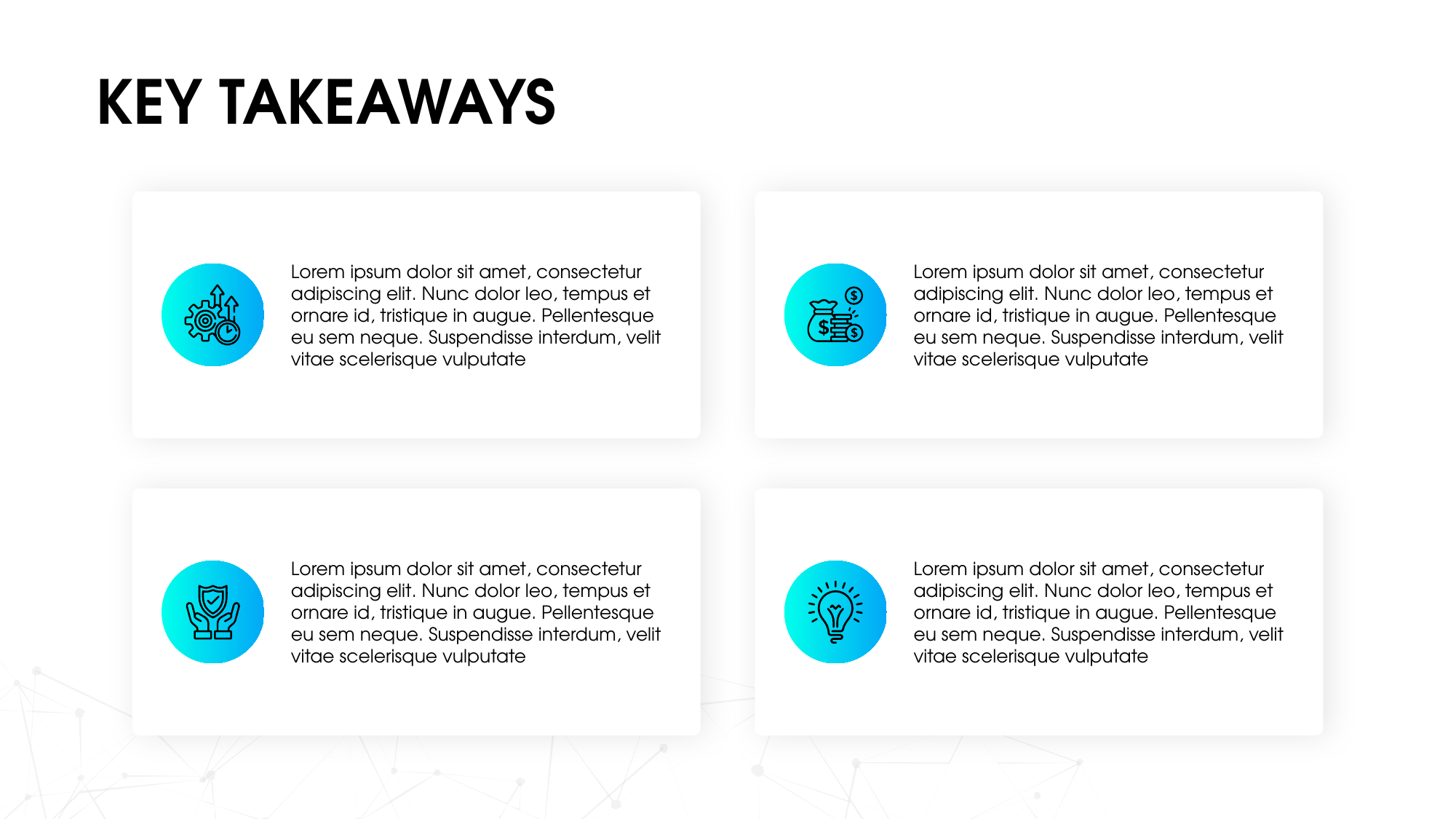

# KEY TAKEAWAYS
Lorem ipsum dolor sit amet, consectetur adipiscing elit. Nunc dolor leo, tempus et ornare id, tristique in augue. Pellentesque eu sem neque. Suspendisse interdum, velit vitae scelerisque vulputate
Lorem ipsum dolor sit amet, consectetur adipiscing elit. Nunc dolor leo, tempus et ornare id, tristique in augue. Pellentesque eu sem neque. Suspendisse interdum, velit vitae scelerisque vulputate

Lorem ipsum dolor sit amet, consectetur adipiscing elit. Nunc dolor leo, tempus et ornare id, tristique in augue. Pellentesque eu sem neque. Suspendisse interdum, velit vitae scelerisque vulputate
Lorem ipsum dolor sit amet, consectetur adipiscing elit. Nunc dolor leo, tempus et ornare id, tristique in augue. Pellentesque eu sem neque. Suspendisse interdum, velit vitae scelerisque vulputate